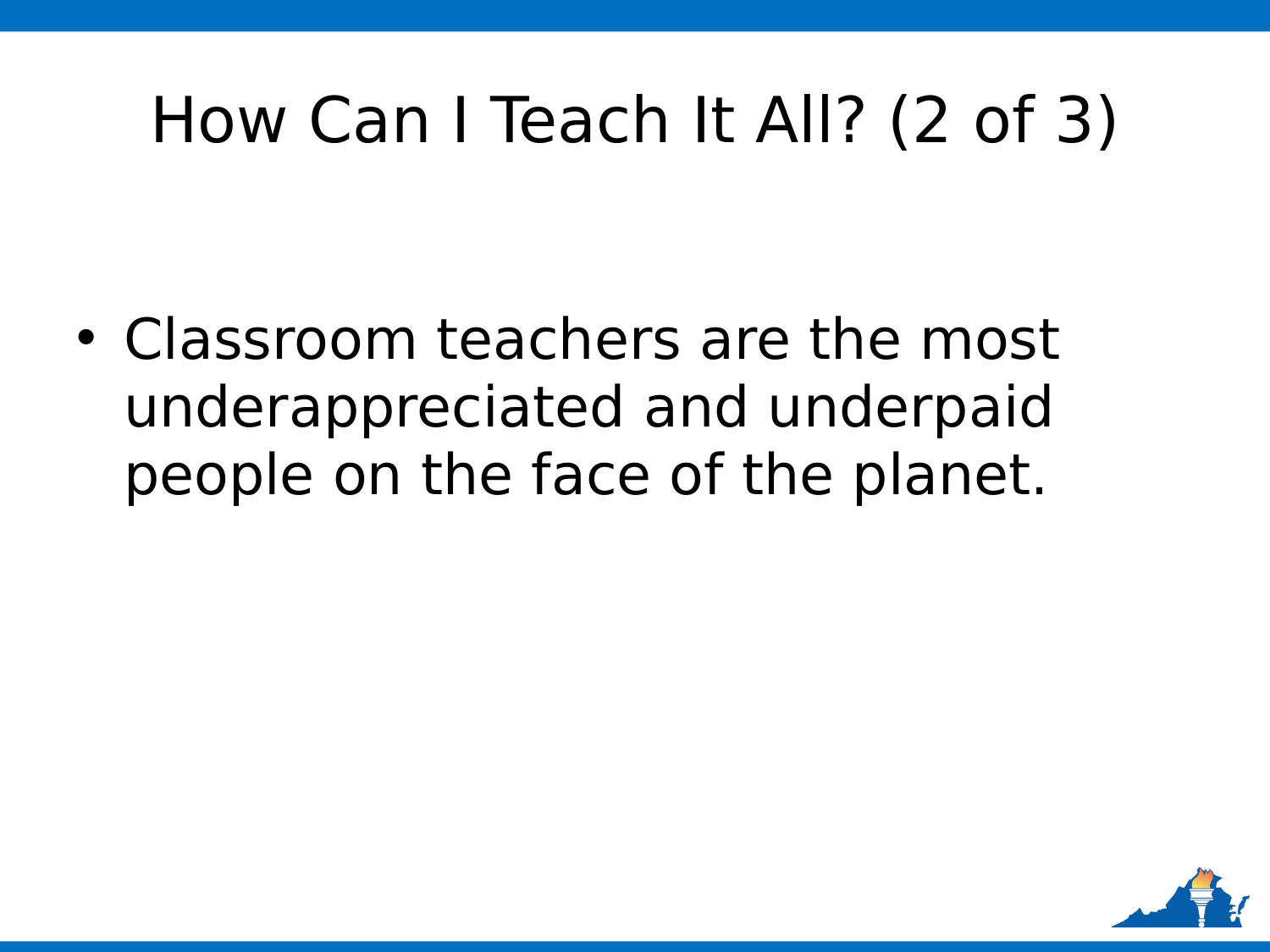

# How Can I Teach It All? (2 of 3)
Classroom teachers are the most underappreciated and underpaid people on the face of the planet.